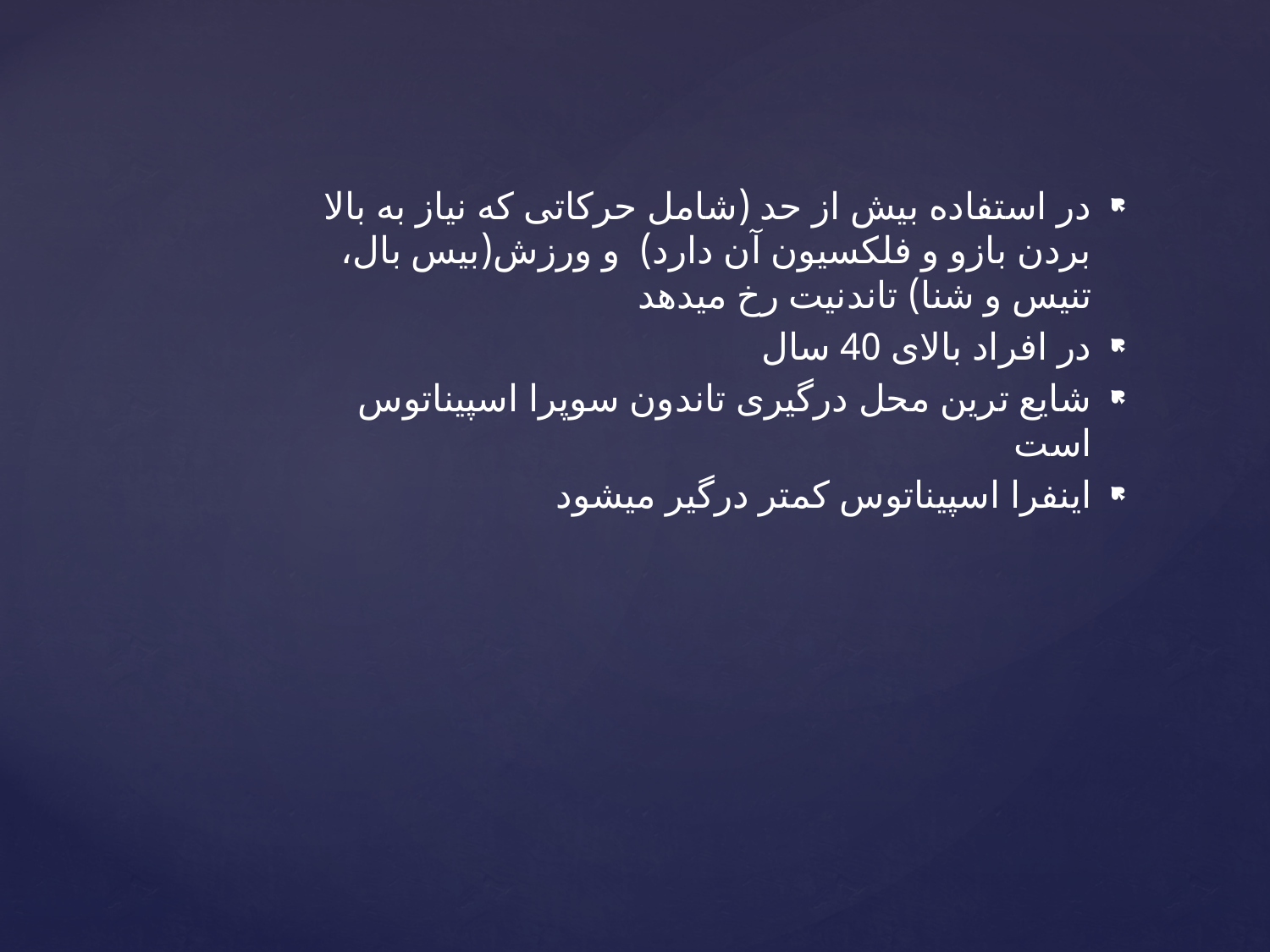

در استفاده بیش از حد (شامل حرکاتی که نیاز به بالا بردن بازو و فلکسیون آن دارد)  و ورزش(بیس بال، تنیس و شنا) تاندنیت رخ میدهد
در افراد بالای 40 سال
شایع ترین محل درگیری تاندون سوپرا اسپیناتوس است
اینفرا اسپیناتوس کمتر درگیر میشود
#